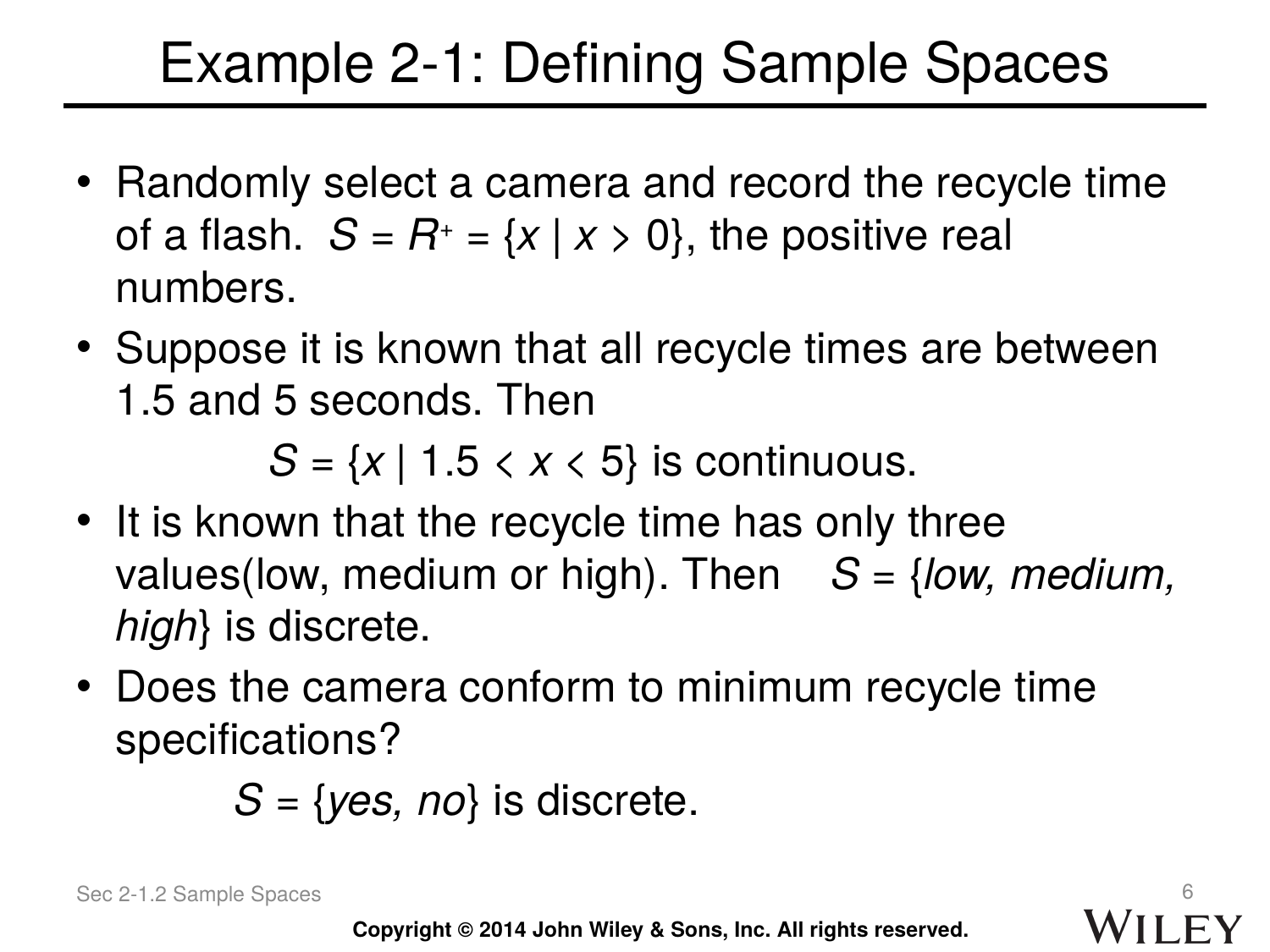

# Example 2-1: Defining Sample Spaces
Randomly select a camera and record the recycle time of a flash.  S = R+ = {x | x > 0}, the positive real numbers.
Suppose it is known that all recycle times are between 1.5 and 5 seconds. Then
                S = {x | 1.5 < x < 5} is continuous.
It is known that the recycle time has only three values(low, medium or high). Then    S = {low, medium, high} is discrete.
Does the camera conform to minimum recycle time specifications?
	     S = {yes, no} is discrete.
Sec 2-1.2 Sample Spaces
6